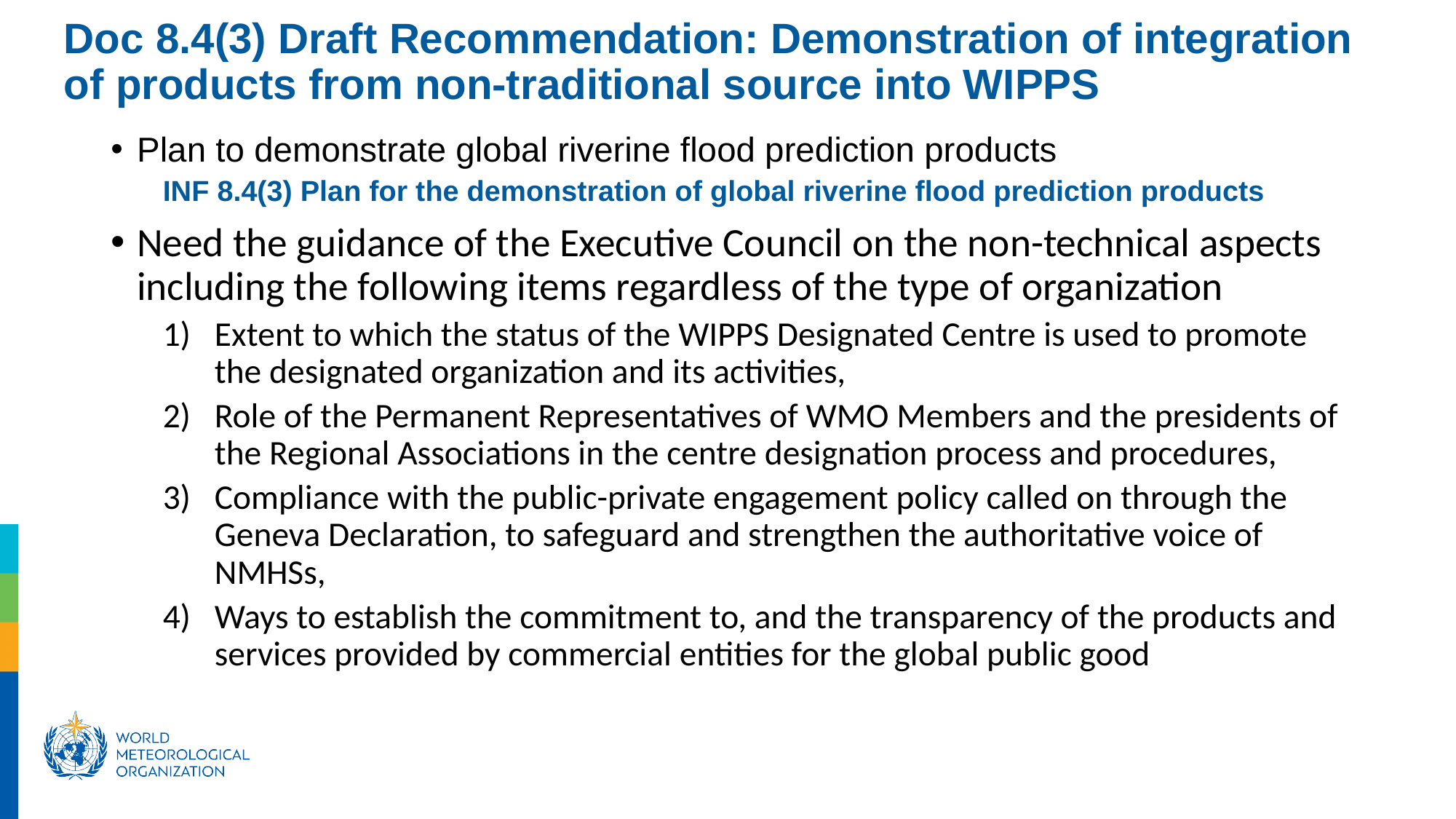

# Doc 8.4(3) Draft Recommendation: Demonstration of integration of products from non-traditional source into WIPPS
Plan to demonstrate global riverine flood prediction products
INF 8.4(3) Plan for the demonstration of global riverine flood prediction products
Need the guidance of the Executive Council on the non-technical aspects including the following items regardless of the type of organization
Extent to which the status of the WIPPS Designated Centre is used to promote the designated organization and its activities,
Role of the Permanent Representatives of WMO Members and the presidents of the Regional Associations in the centre designation process and procedures,
Compliance with the public-private engagement policy called on through the Geneva Declaration, to safeguard and strengthen the authoritative voice of NMHSs,
Ways to establish the commitment to, and the transparency of the products and services provided by commercial entities for the global public good